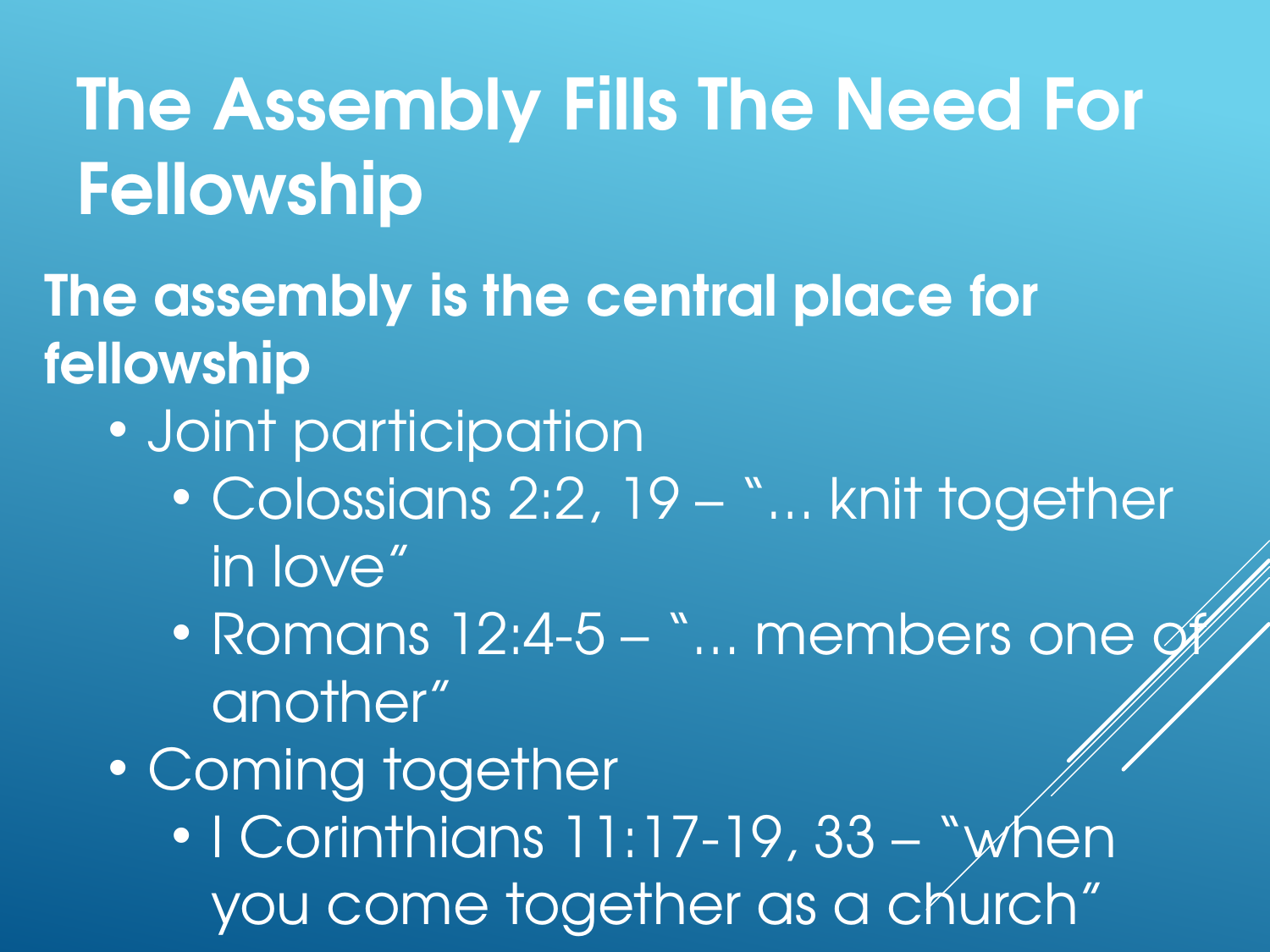

# The Assembly Fills The Need For Fellowship
The assembly is the central place for fellowship
Joint participation
Colossians 2:2, 19 – “… knit together in love”
Romans 12:4-5 – “… members one of another”
Coming together
I Corinthians 11:17-19, 33 – “when you come together as a church”